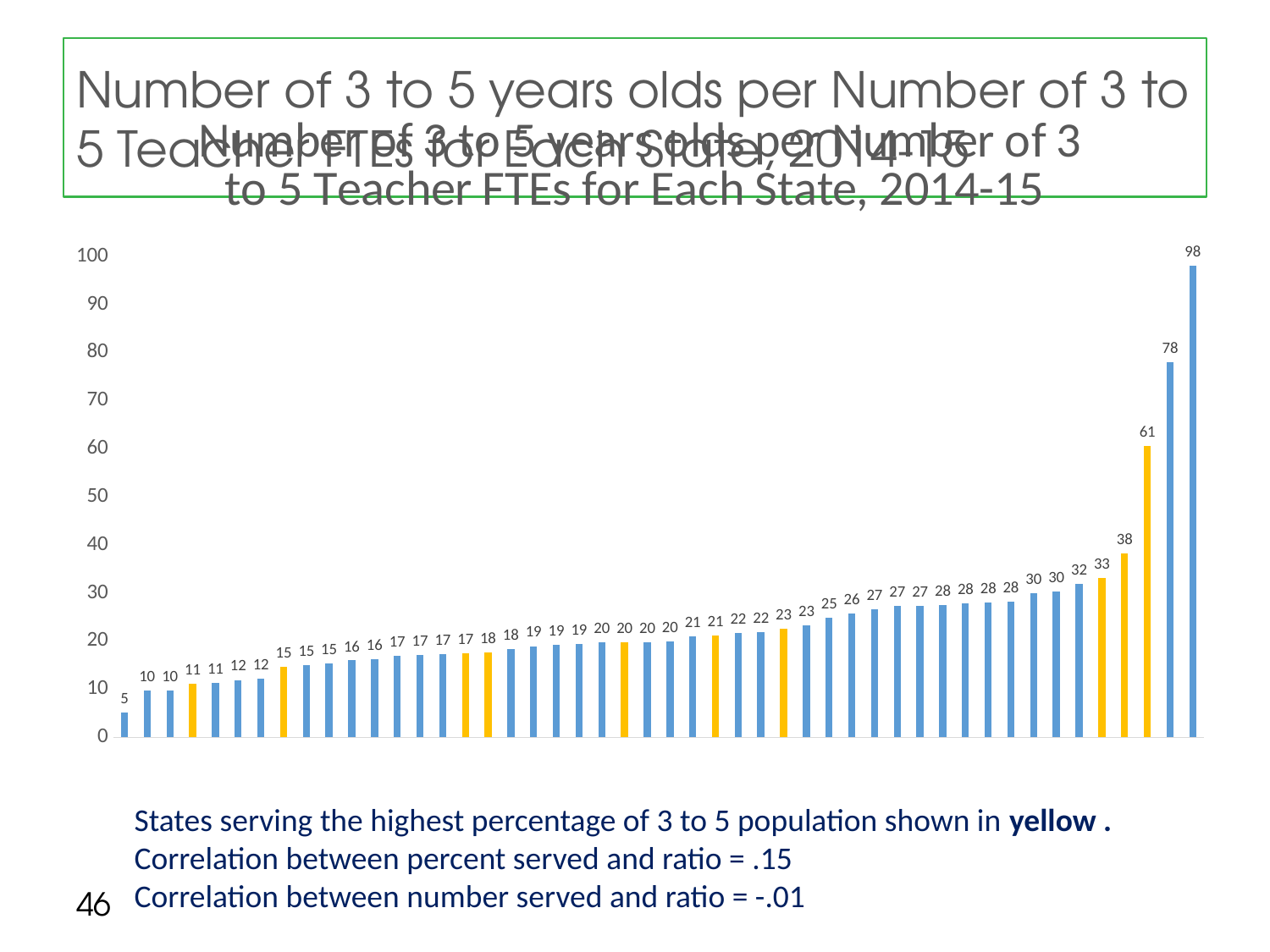

# Number of 3 to 5 years olds per Number of 3 to 5 Teacher FTEs for Each State, 2014-15

### Chart: Number of 3 to 5 years olds per Number of 3 to 5 Teacher FTEs for Each State, 2014-15

| Category |  |
|---|---|
States serving the highest percentage of 3 to 5 population shown in yellow .
Correlation between percent served and ratio = .15
Correlation between number served and ratio = -.01
46